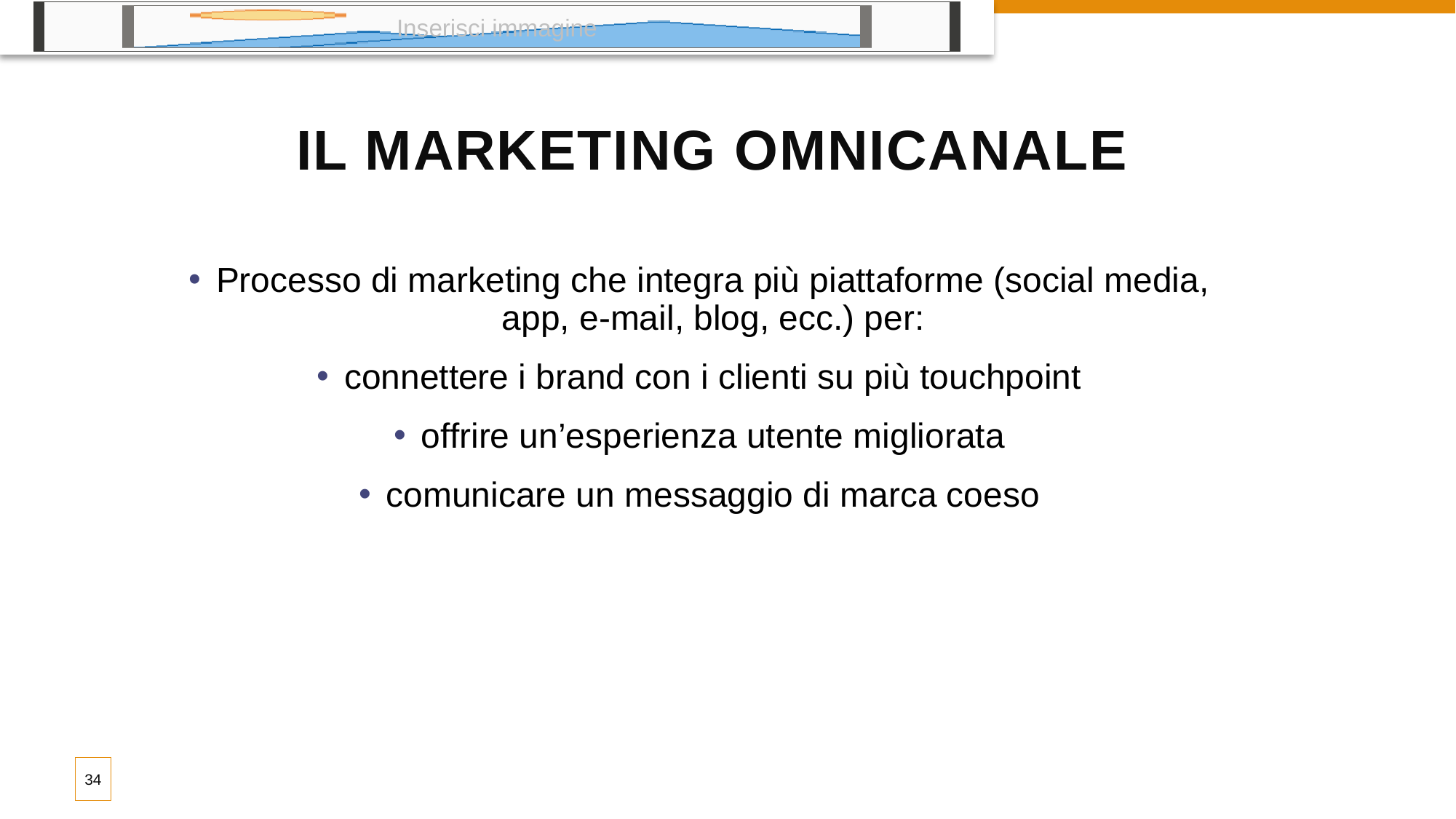

# IL MARKETING OMNICANALE
Processo di marketing che integra più piattaforme (social media, app, e-mail, blog, ecc.) per:
connettere i brand con i clienti su più touchpoint
offrire un’esperienza utente migliorata
comunicare un messaggio di marca coeso
34